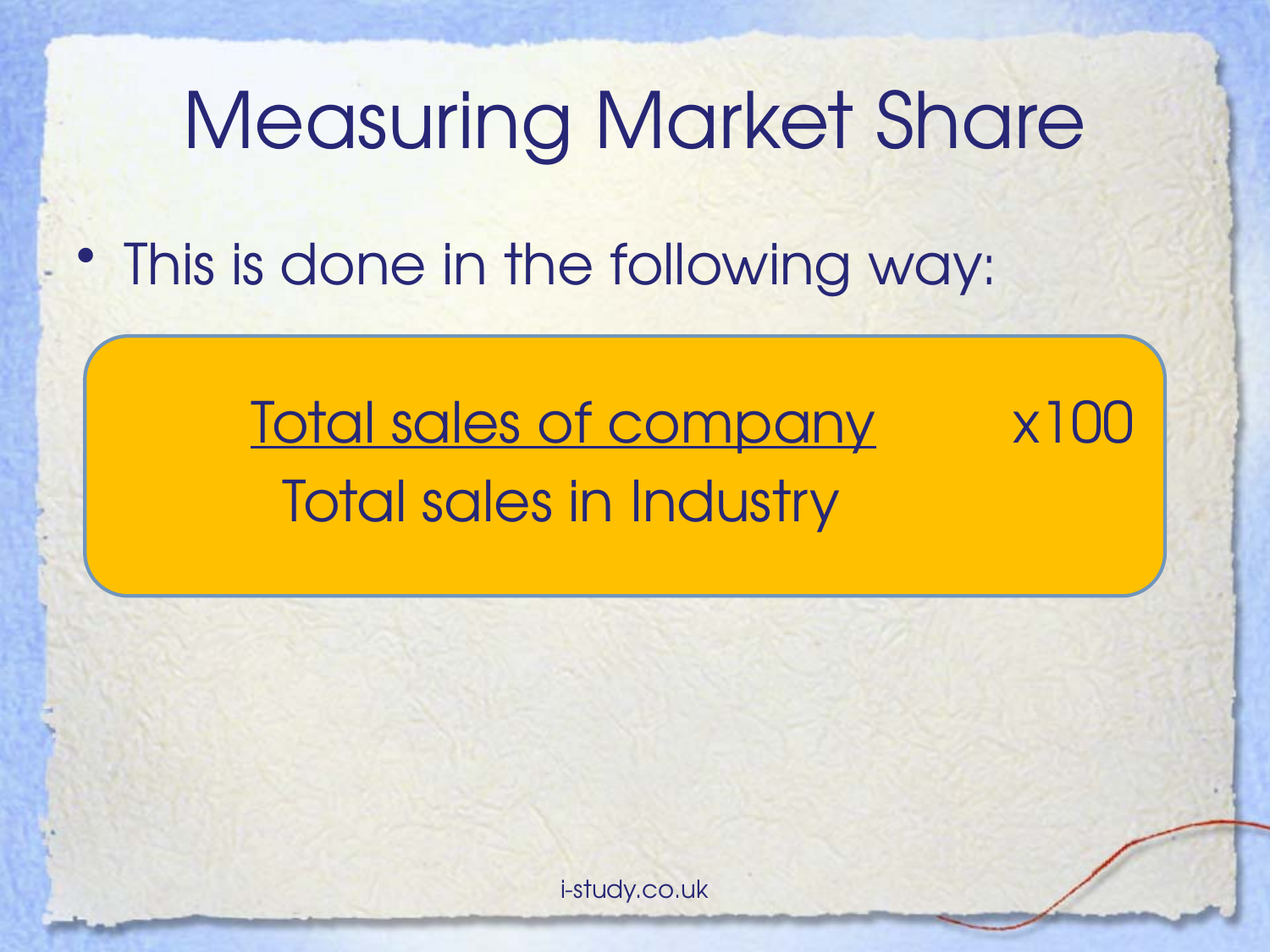

# Measuring Market Share
This is done in the following way:

		Total sales of company		x100
		  Total sales in Industry

i-study.co.uk